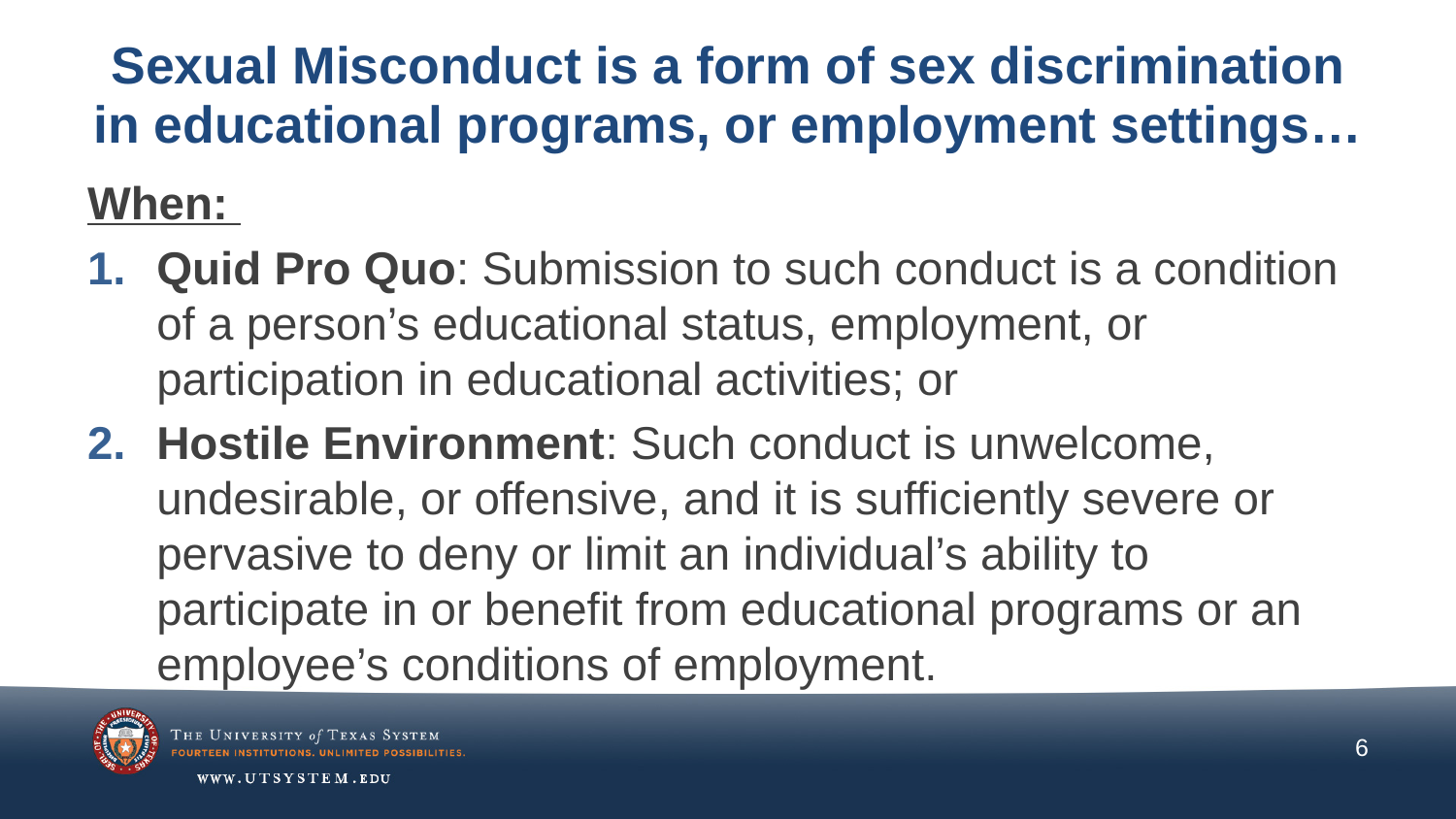

# Sexual Misconduct is a form of sex discrimination in educational programs, or employment settings…
When:
Quid Pro Quo: Submission to such conduct is a condition of a person’s educational status, employment, or participation in educational activities; or
Hostile Environment: Such conduct is unwelcome, undesirable, or offensive, and it is sufficiently severe or pervasive to deny or limit an individual’s ability to participate in or benefit from educational programs or an employee’s conditions of employment.

6